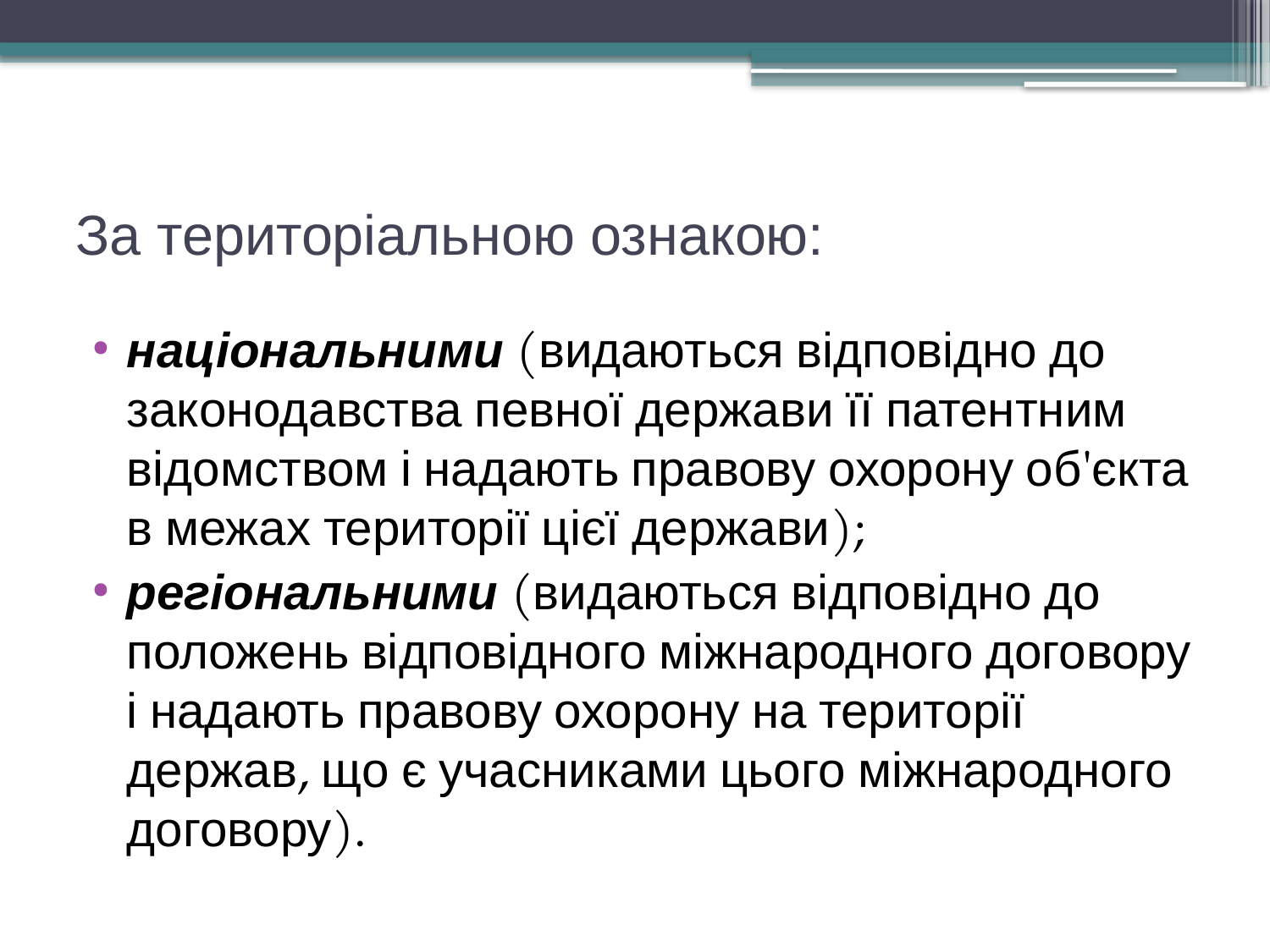

# За територіальною ознакою:
національними (видаються відповідно до законодавства певної держави її патентним відомством і надають правову охорону об'єкта в межах території цієї держави);
регіональними (видаються відповідно до положень відповідного міжнародного договору і надають правову охорону на території держав, що є учасниками цього міжнародного договору).